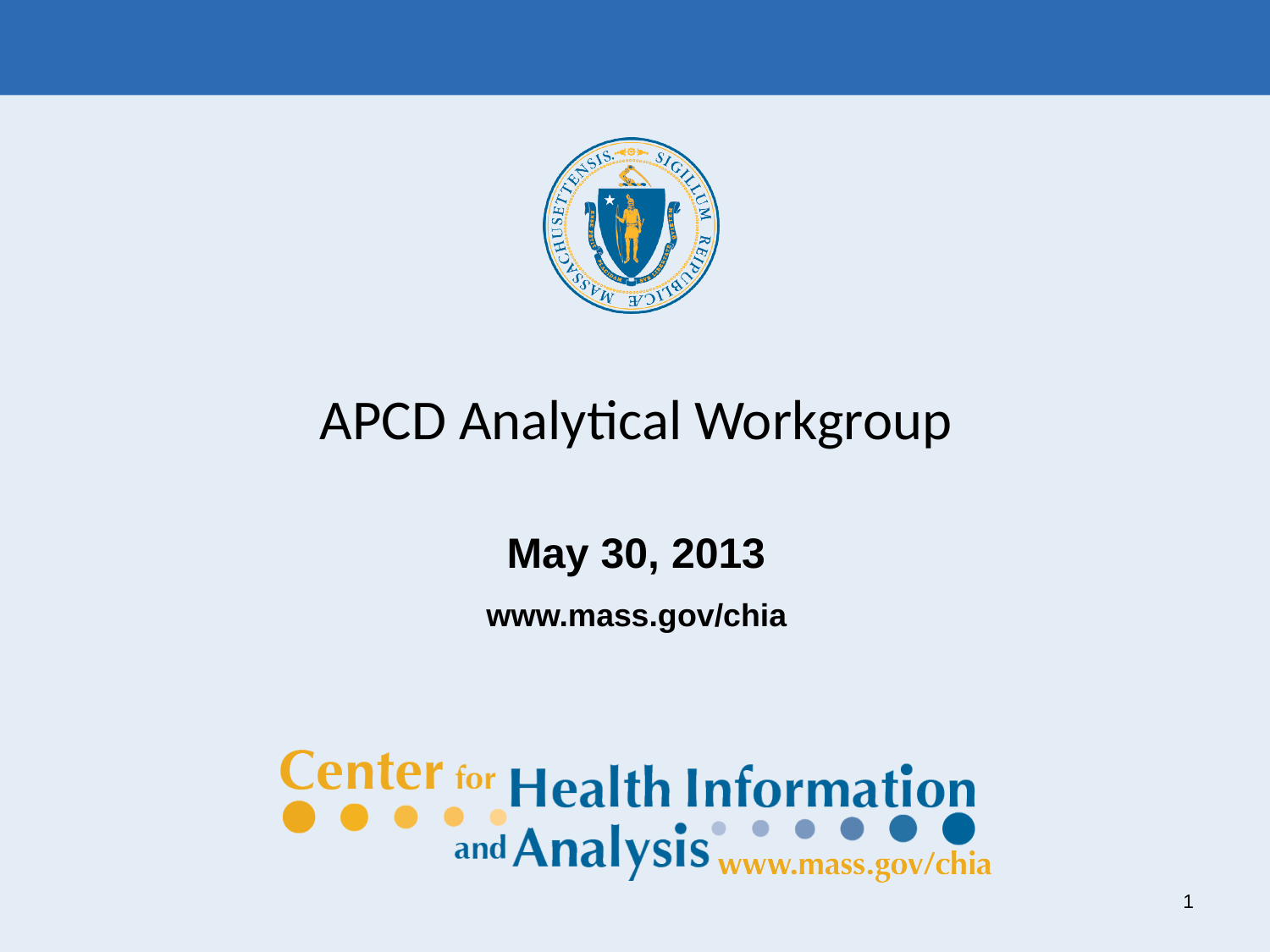

APCD Analytical Workgroup
May 30, 2013
www.mass.gov/chia
1